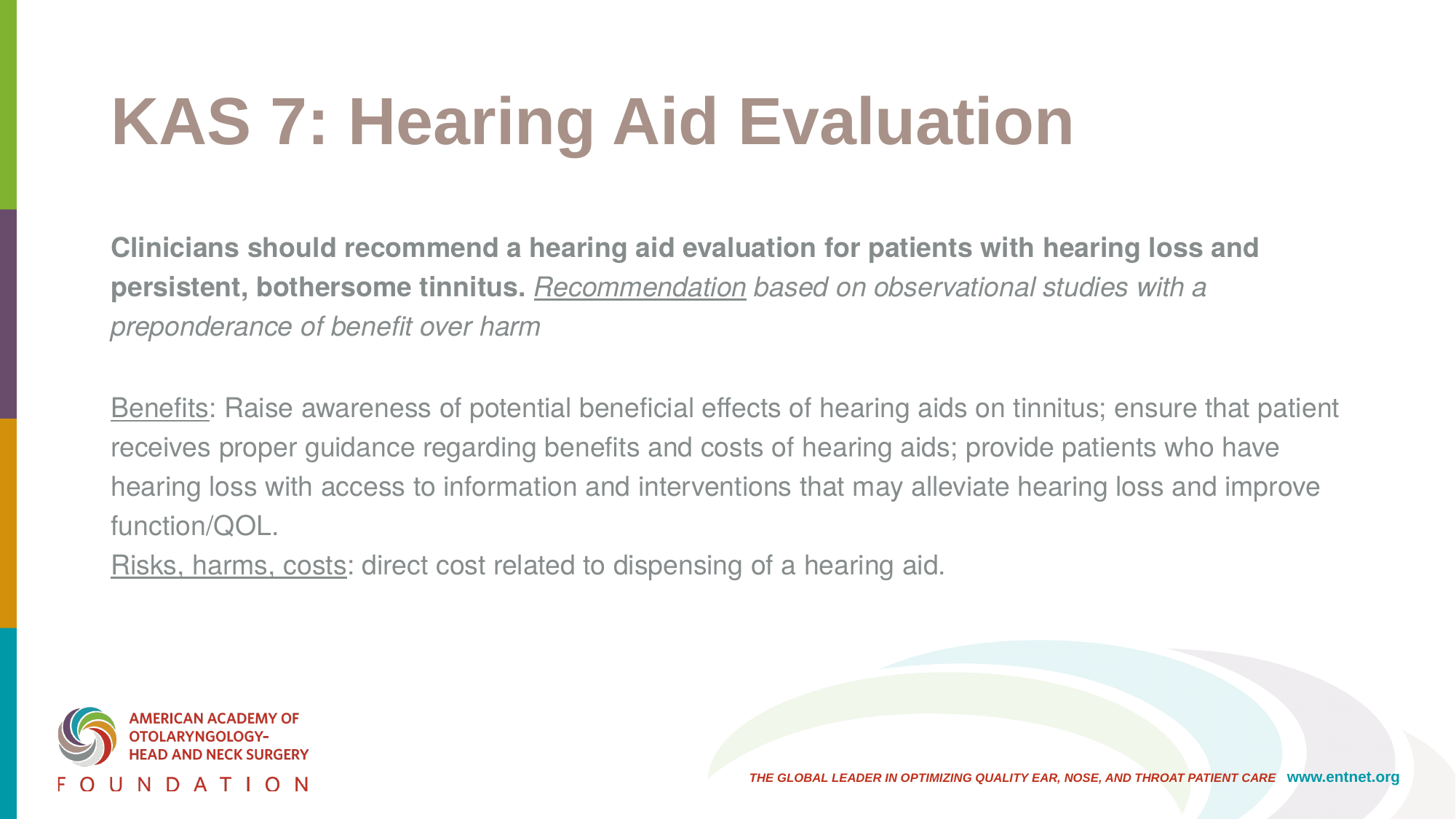

# KAS 7: Hearing Aid Evaluation
Clinicians should recommend a hearing aid evaluation for patients with hearing loss and persistent, bothersome tinnitus. Recommendation based on observational studies with a preponderance of benefit over harm
Benefits: Raise awareness of potential beneficial effects of hearing aids on tinnitus; ensure that patient receives proper guidance regarding benefits and costs of hearing aids; provide patients who have hearing loss with access to information and interventions that may alleviate hearing loss and improve function/QOL.
Risks, harms, costs: direct cost related to dispensing of a hearing aid.